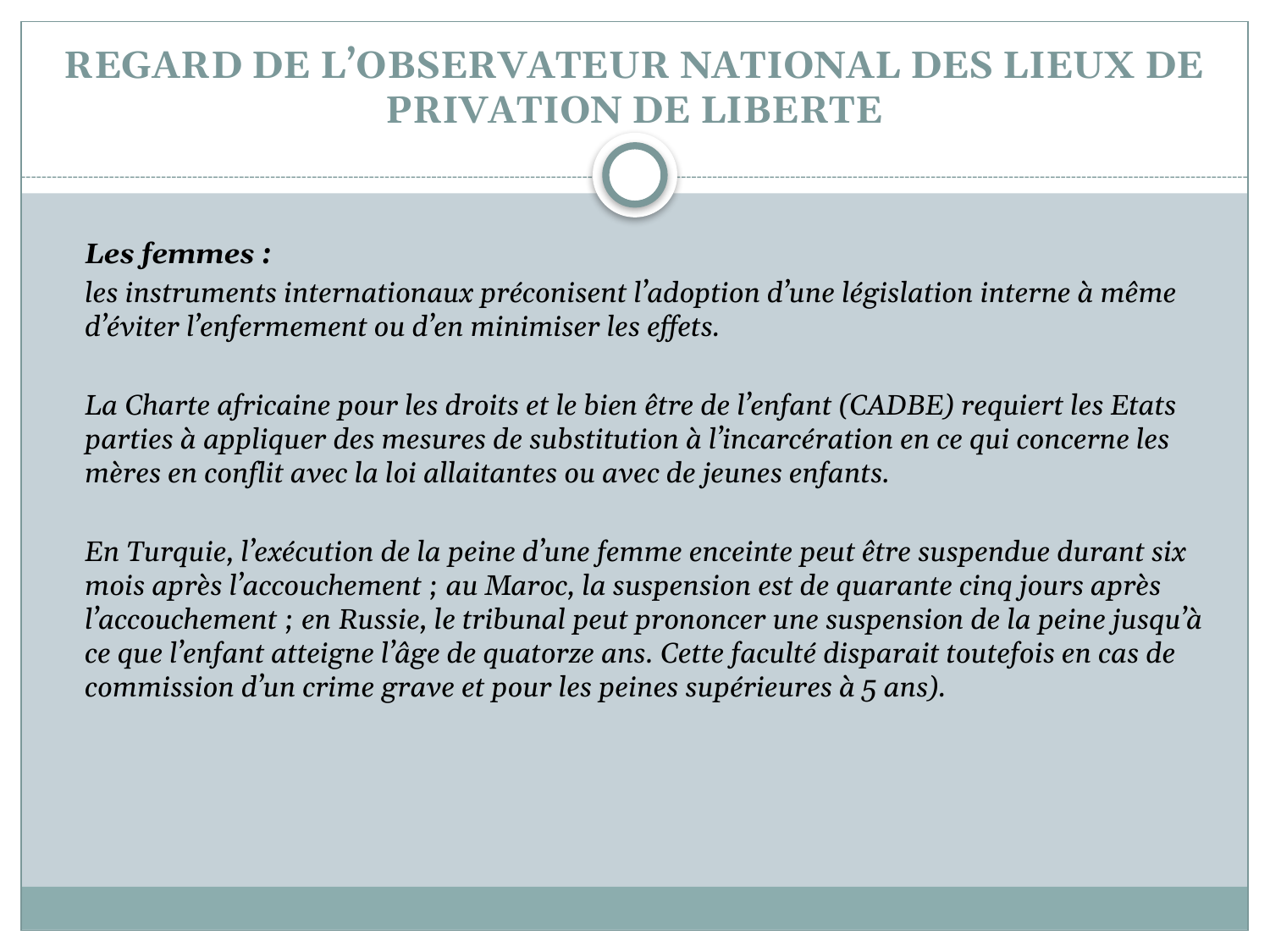

# REGARD DE L’OBSERVATEUR NATIONAL DES LIEUX DE PRIVATION DE LIBERTE

	Les femmes :
	les instruments internationaux préconisent l’adoption d’une législation interne à même d’éviter l’enfermement ou d’en minimiser les effets.

	La Charte africaine pour les droits et le bien être de l’enfant (CADBE) requiert les Etats parties à appliquer des mesures de substitution à l’incarcération en ce qui concerne les mères en conflit avec la loi allaitantes ou avec de jeunes enfants.

	En Turquie, l’exécution de la peine d’une femme enceinte peut être suspendue durant six mois après l’accouchement ; au Maroc, la suspension est de quarante cinq jours après l’accouchement ; en Russie, le tribunal peut prononcer une suspension de la peine jusqu’à ce que l’enfant atteigne l’âge de quatorze ans. Cette faculté disparait toutefois en cas de commission d’un crime grave et pour les peines supérieures à 5 ans).